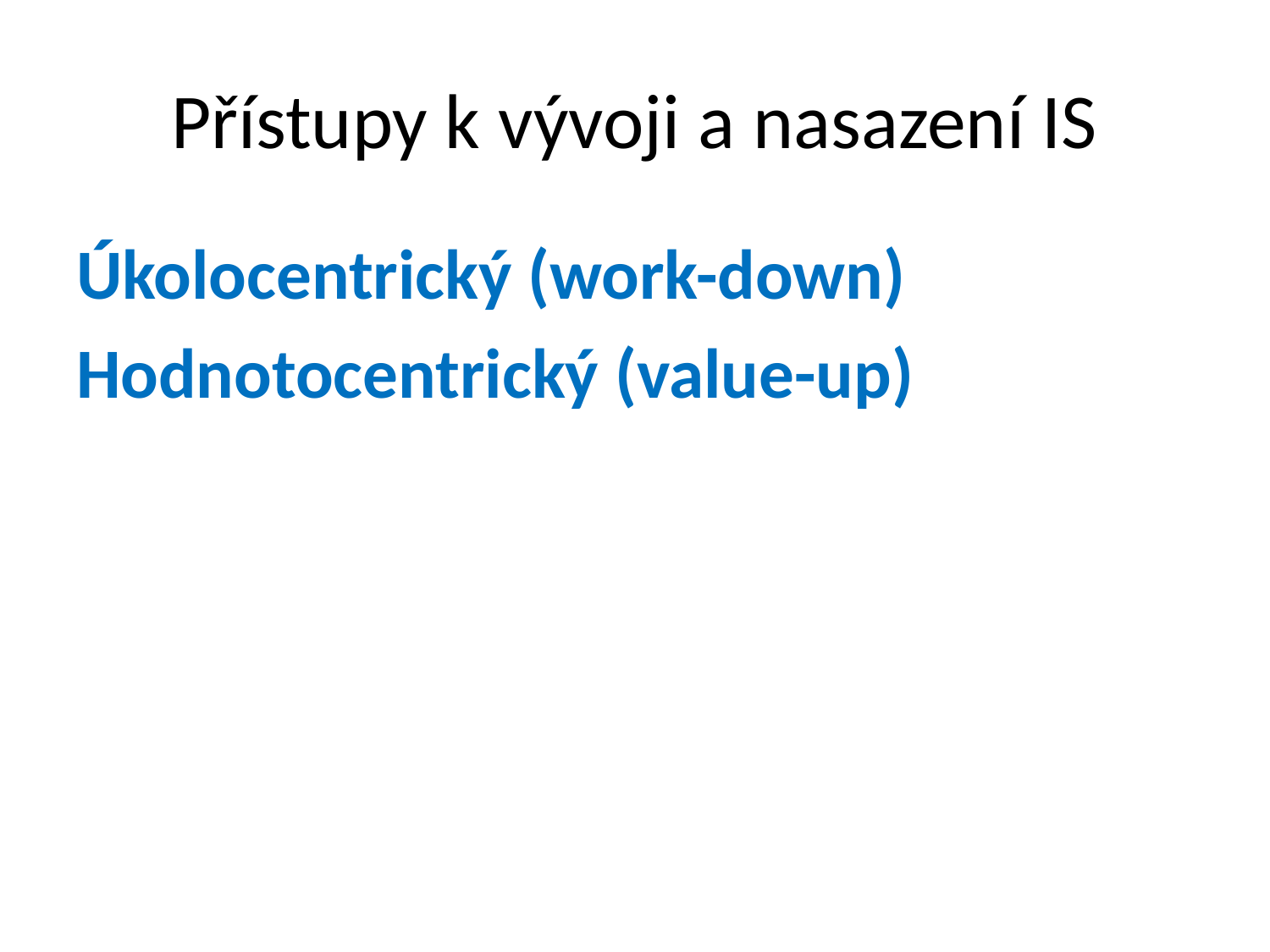

# Přístupy k vývoji a nasazení IS
Úkolocentrický (work-down)
Hodnotocentrický (value-up)